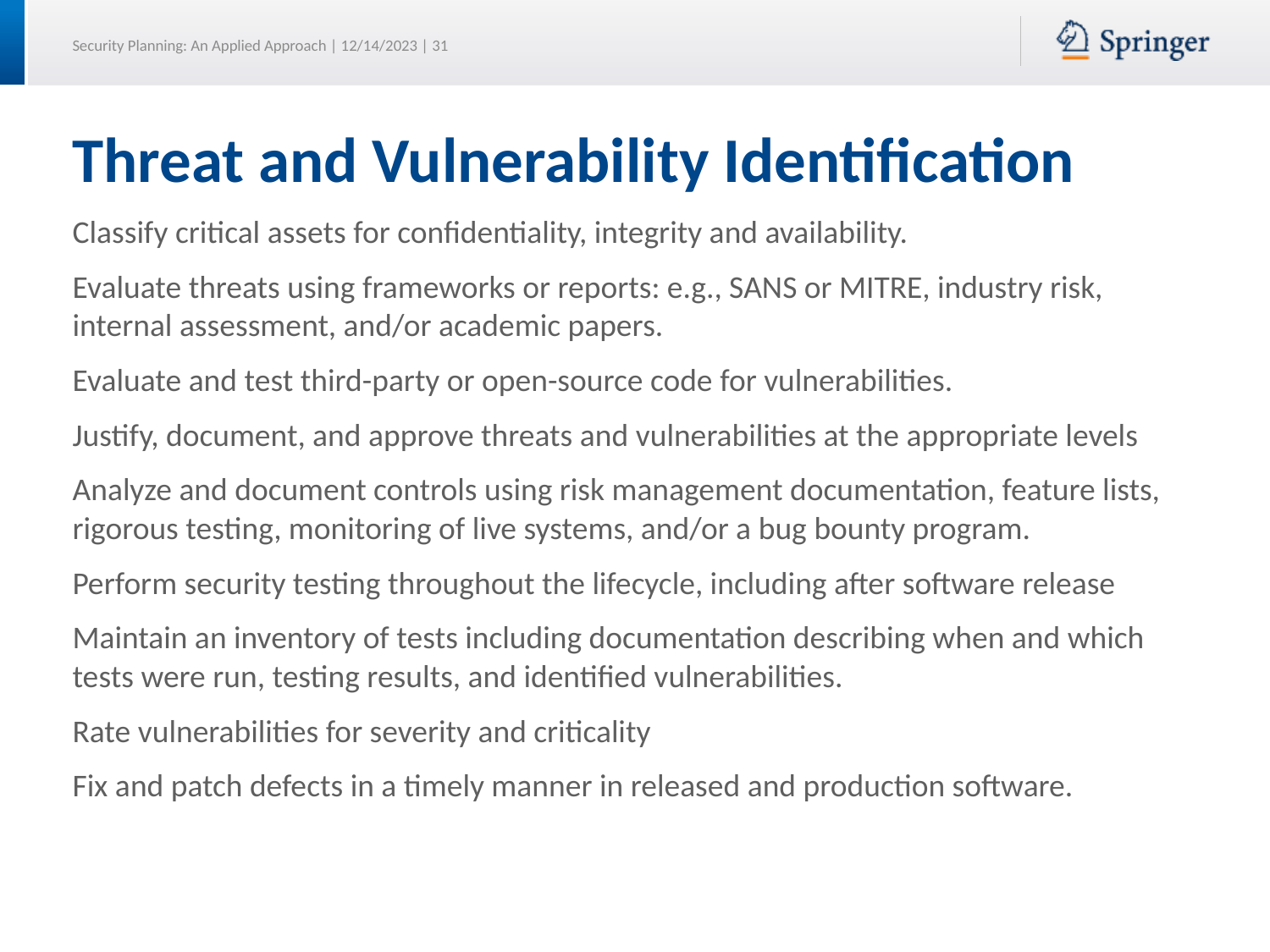

# Threat and Vulnerability Identification
Classify critical assets for confidentiality, integrity and availability.
Evaluate threats using frameworks or reports: e.g., SANS or MITRE, industry risk, internal assessment, and/or academic papers.
Evaluate and test third-party or open-source code for vulnerabilities.
Justify, document, and approve threats and vulnerabilities at the appropriate levels
Analyze and document controls using risk management documentation, feature lists, rigorous testing, monitoring of live systems, and/or a bug bounty program.
Perform security testing throughout the lifecycle, including after software release
Maintain an inventory of tests including documentation describing when and which tests were run, testing results, and identified vulnerabilities.
Rate vulnerabilities for severity and criticality
Fix and patch defects in a timely manner in released and production software.